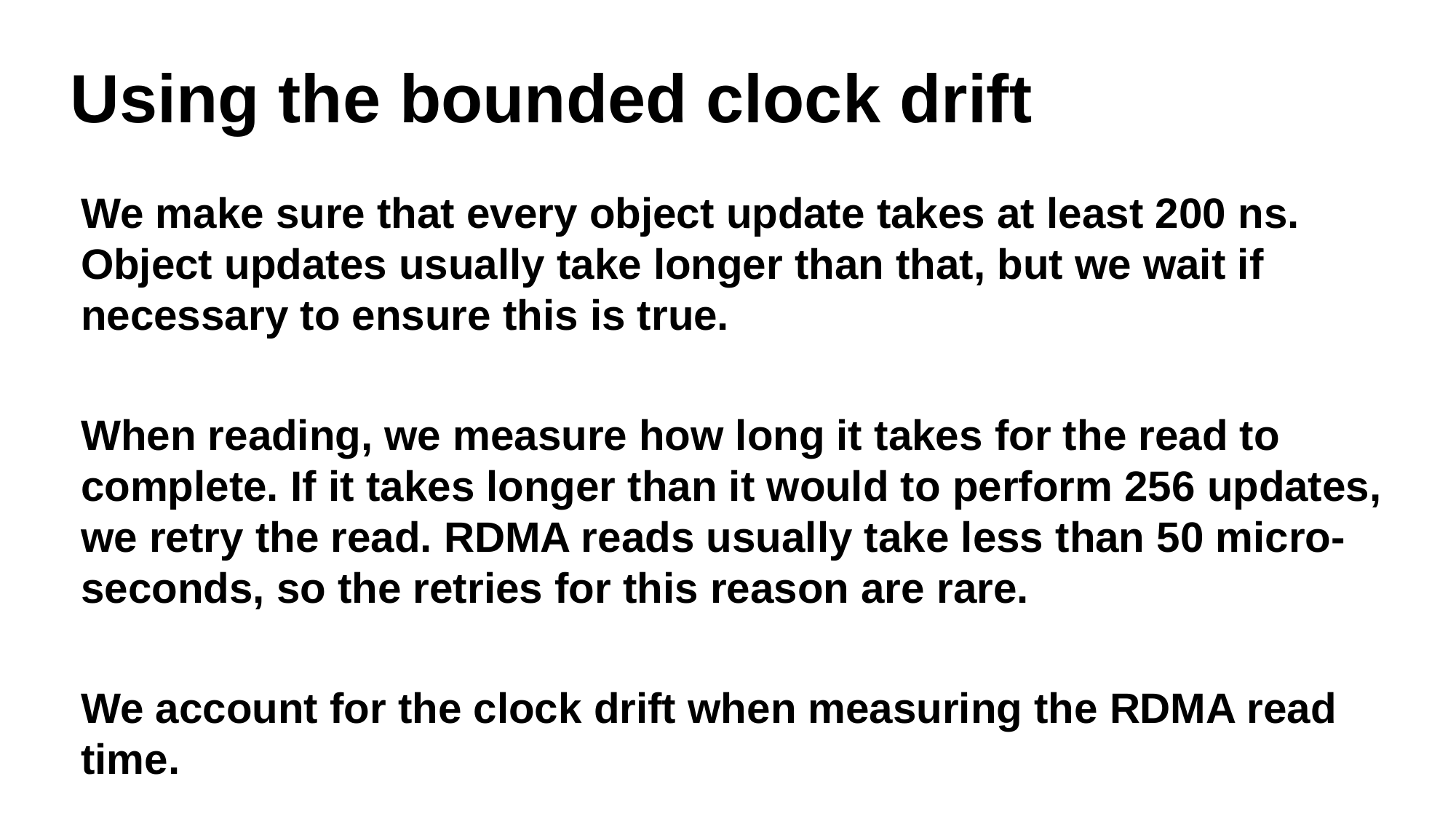

# Using the bounded clock drift
We make sure that every object update takes at least 200 ns. Object updates usually take longer than that, but we wait if necessary to ensure this is true.

When reading, we measure how long it takes for the read to complete. If it takes longer than it would to perform 256 updates, we retry the read. RDMA reads usually take less than 50 micro-seconds, so the retries for this reason are rare.

We account for the clock drift when measuring the RDMA read time.